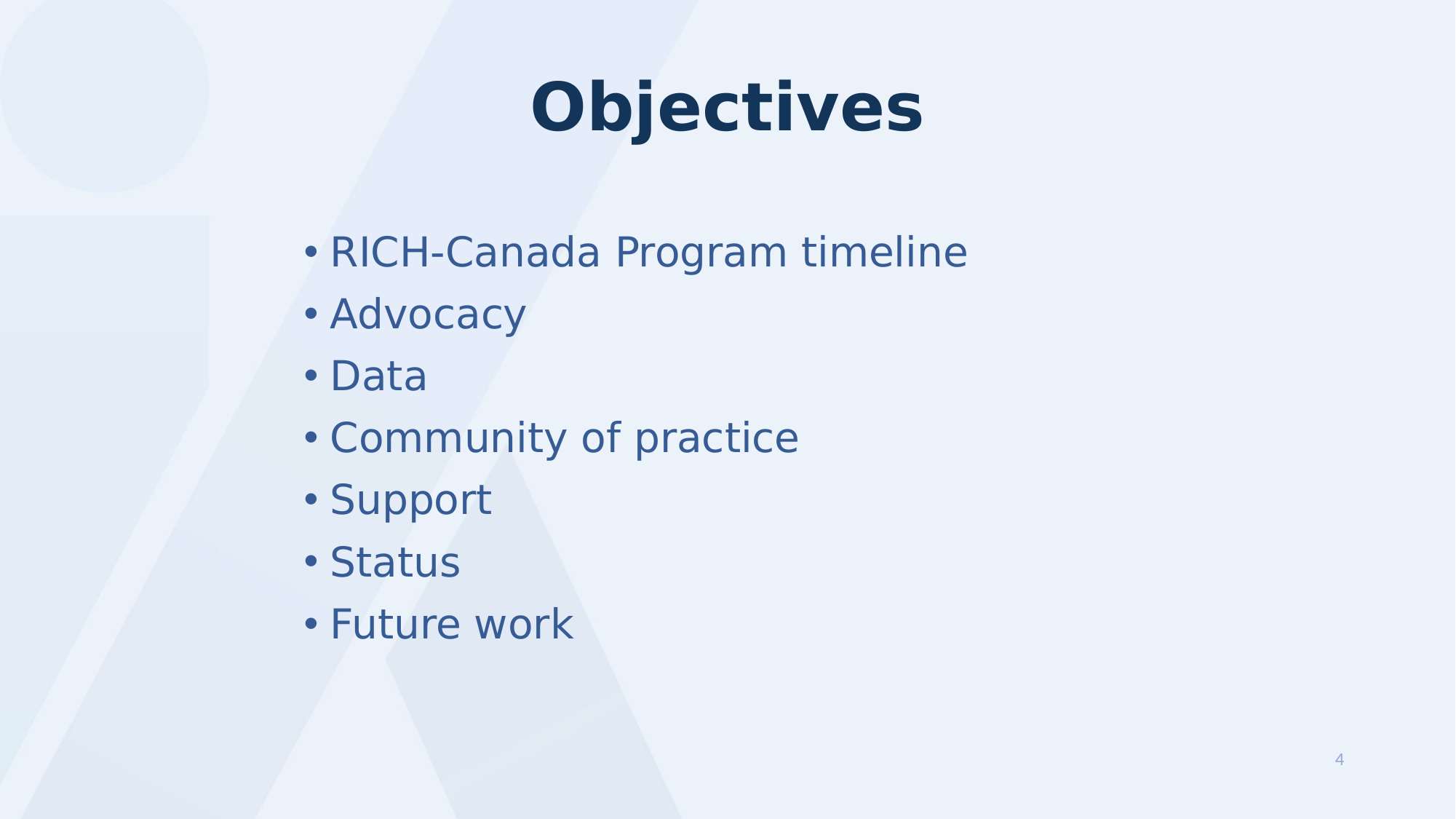

Objectives
RICH-Canada Program timeline
Advocacy
Data
Community of practice
Support
Status
Future work
4